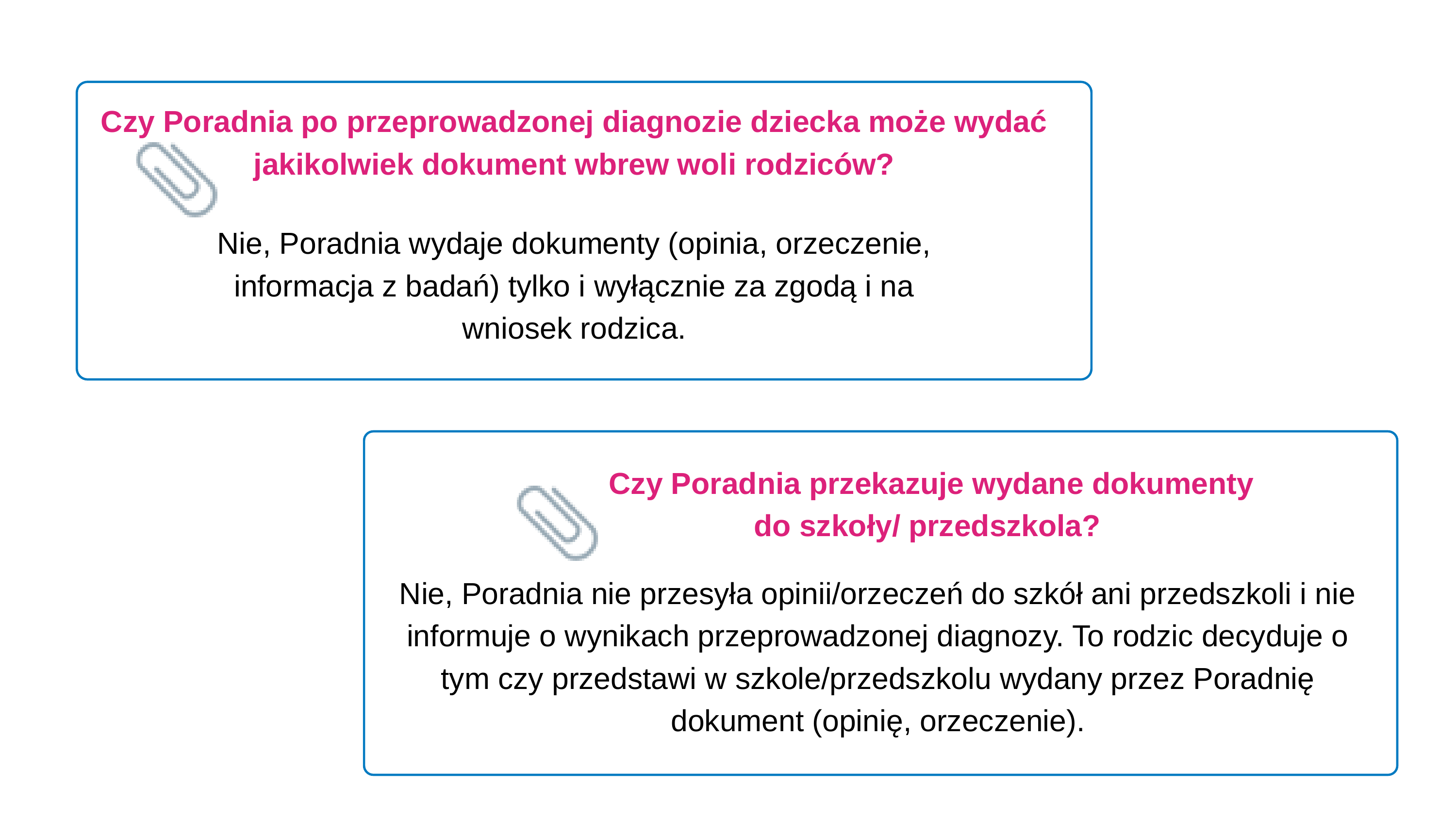

Czy Poradnia po przeprowadzonej diagnozie dziecka może wydać jakikolwiek dokument wbrew woli rodziców?

Nie, Poradnia wydaje dokumenty (opinia, orzeczenie, informacja z badań) tylko i wyłącznie za zgodą i na wniosek rodzica.
Czy Poradnia przekazuje wydane dokumenty do szkoły/ przedszkola?

Nie, Poradnia nie przesyła opinii/orzeczeń do szkół ani przedszkoli i nie informuje o wynikach przeprowadzonej diagnozy. To rodzic decyduje o tym czy przedstawi w szkole/przedszkolu wydany przez Poradnię dokument (opinię, orzeczenie).